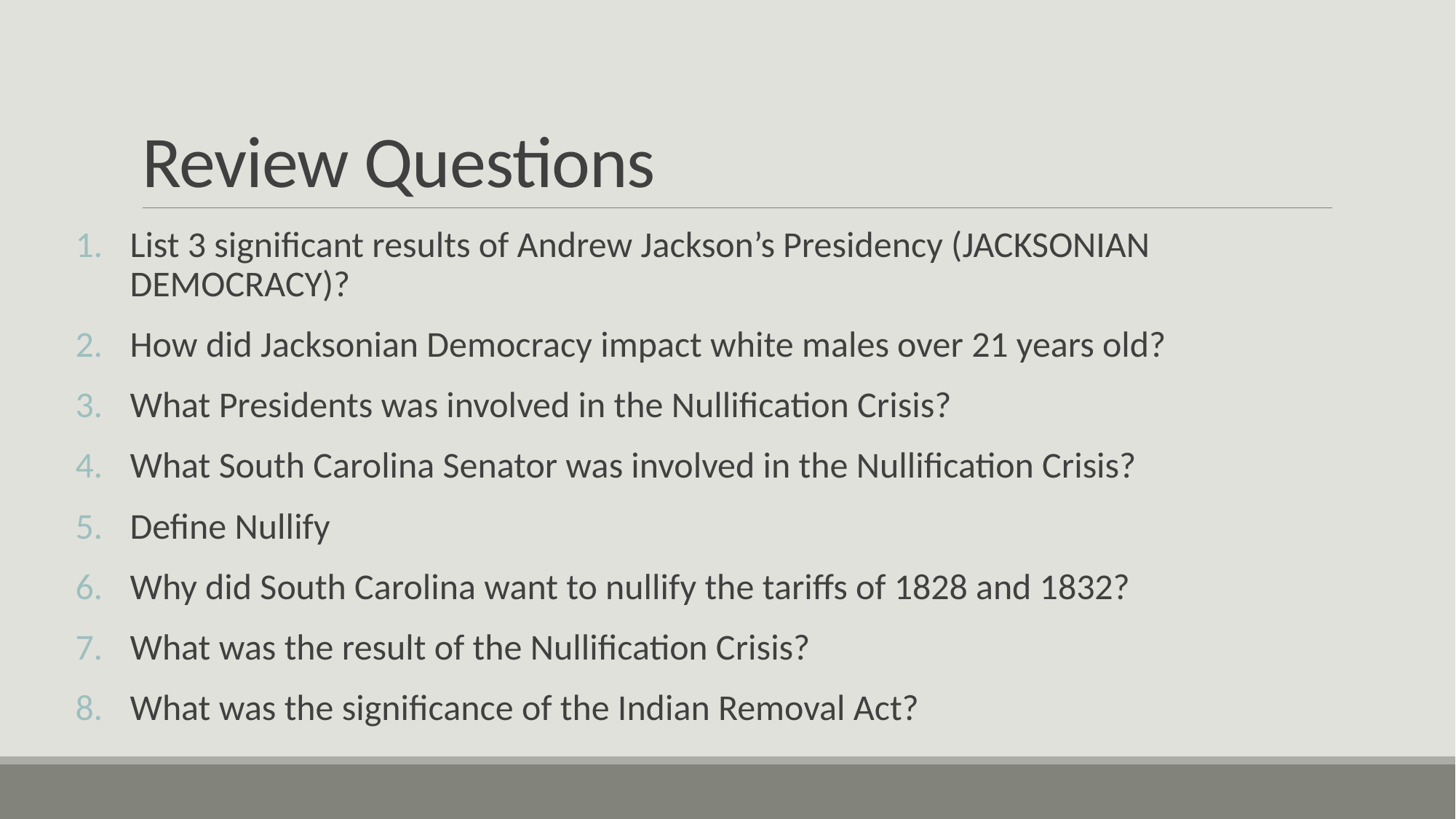

# Review Questions
List 3 significant results of Andrew Jackson’s Presidency (JACKSONIAN DEMOCRACY)?
How did Jacksonian Democracy impact white males over 21 years old?
What Presidents was involved in the Nullification Crisis?
What South Carolina Senator was involved in the Nullification Crisis?
Define Nullify
Why did South Carolina want to nullify the tariffs of 1828 and 1832?
What was the result of the Nullification Crisis?
What was the significance of the Indian Removal Act?